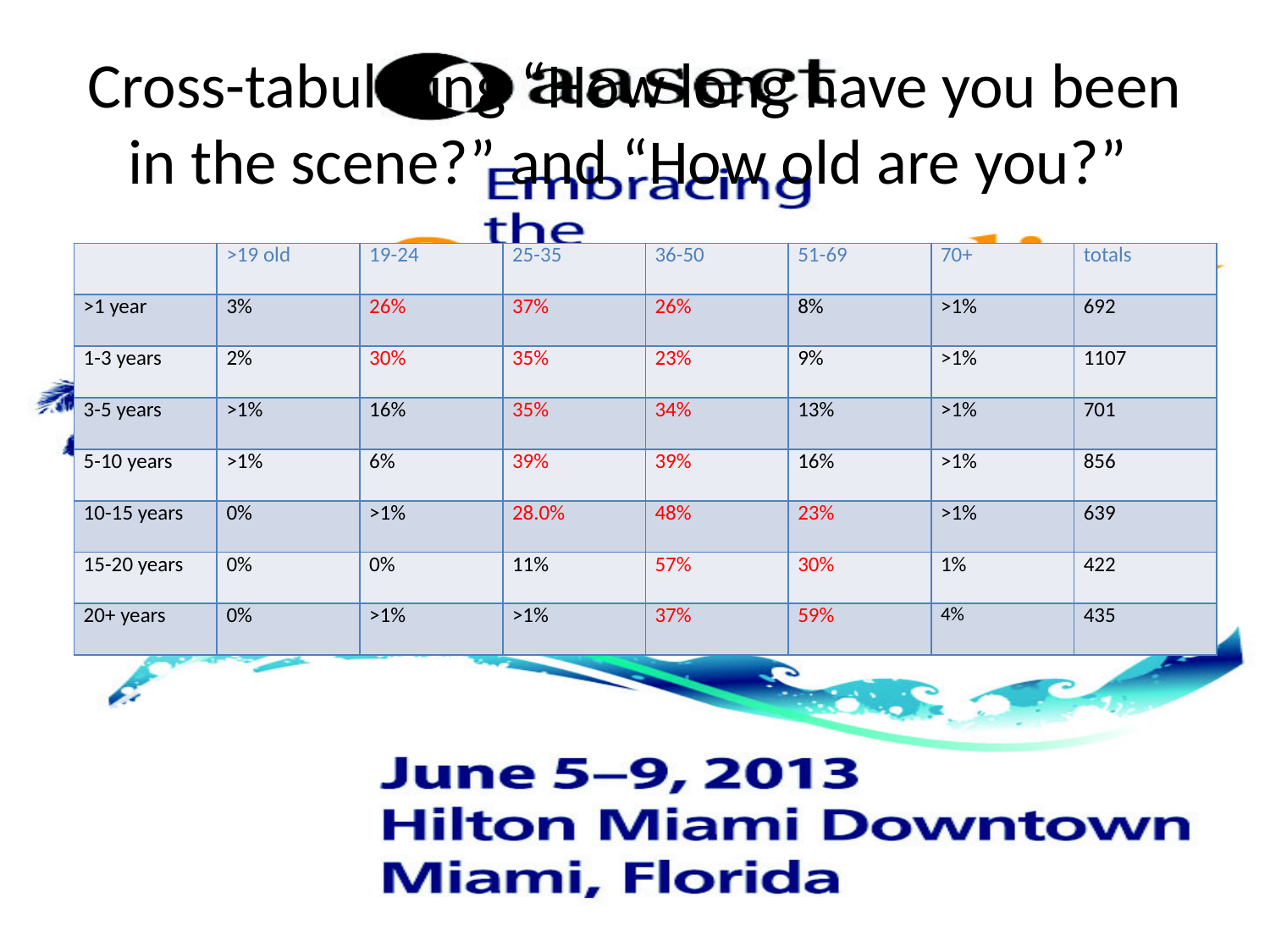

Cross-tabulating “How long have you been in the scene?” and “How old are you?”
|  | >19 old | 19-24 | 25-35 | 36-50 | 51-69 | 70+ | totals |
| --- | --- | --- | --- | --- | --- | --- | --- |
| >1 year | 3% | 26% | 37% | 26% | 8% | >1% | 692 |
| 1-3 years | 2% | 30% | 35% | 23% | 9% | >1% | 1107 |
| 3-5 years | >1% | 16% | 35% | 34% | 13% | >1% | 701 |
| 5-10 years | >1% | 6% | 39% | 39% | 16% | >1% | 856 |
| 10-15 years | 0% | >1% | 28.0% | 48% | 23% | >1% | 639 |
| 15-20 years | 0% | 0% | 11% | 57% | 30% | 1% | 422 |
| 20+ years | 0% | >1% | >1% | 37% | 59% | 4% | 435 |